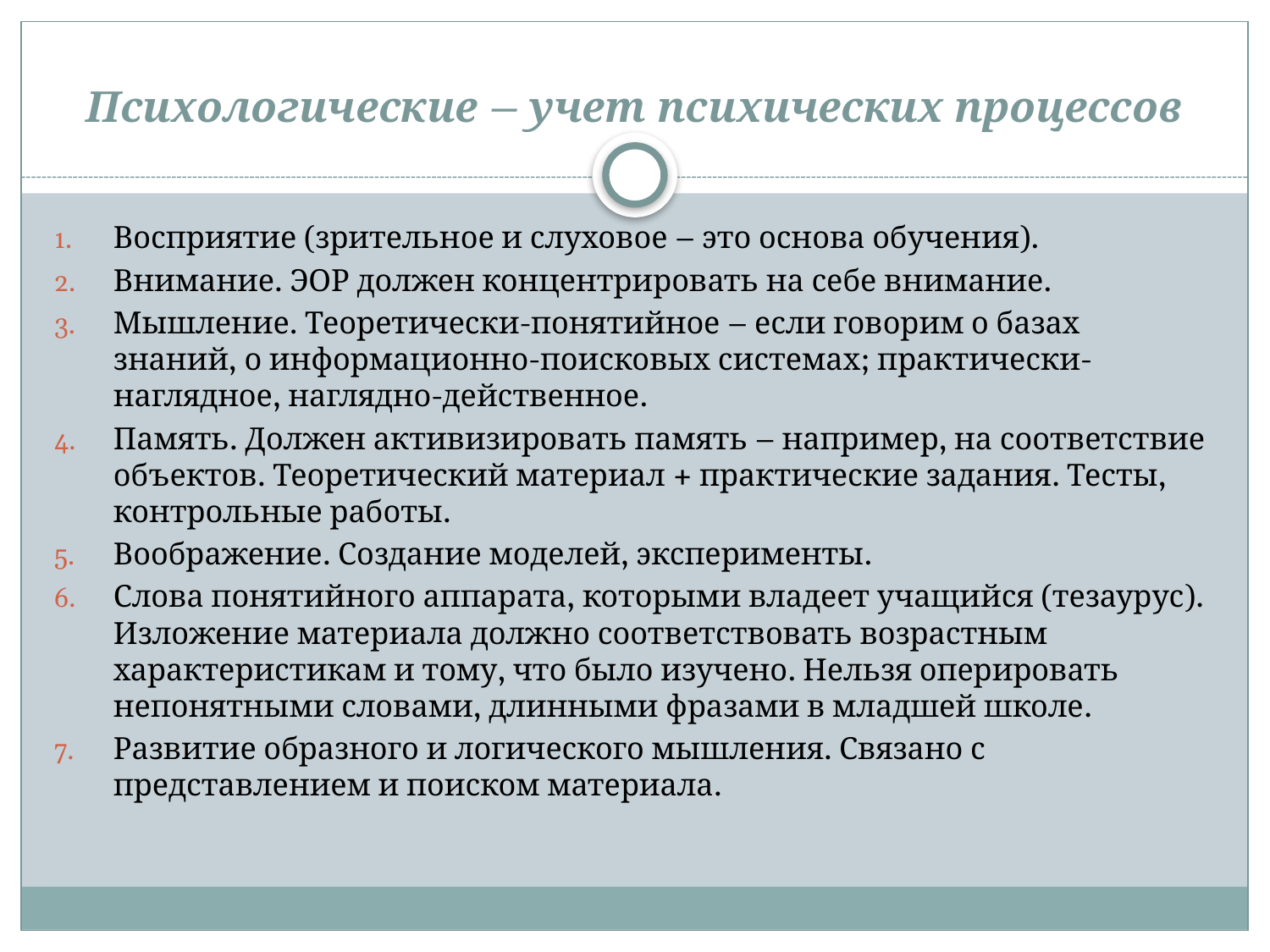

# Психологические – учет психических процессов
Восприятие (зрительное и слуховое – это основа обучения).
Внимание. ЭОР должен концентрировать на себе внимание.
Мышление. Теоретически-понятийное – если говорим о базах знаний, о информационно-поисковых системах; практически-наглядное, наглядно-действенное.
Память. Должен активизировать память – например, на соответствие объектов. Теоретический материал + практические задания. Тесты, контрольные работы.
Воображение. Создание моделей, эксперименты.
Слова понятийного аппарата, которыми владеет учащийся (тезаурус). Изложение материала должно соответствовать возрастным характеристикам и тому, что было изучено. Нельзя оперировать непонятными словами, длинными фразами в младшей школе.
Развитие образного и логического мышления. Связано с представлением и поиском материала.